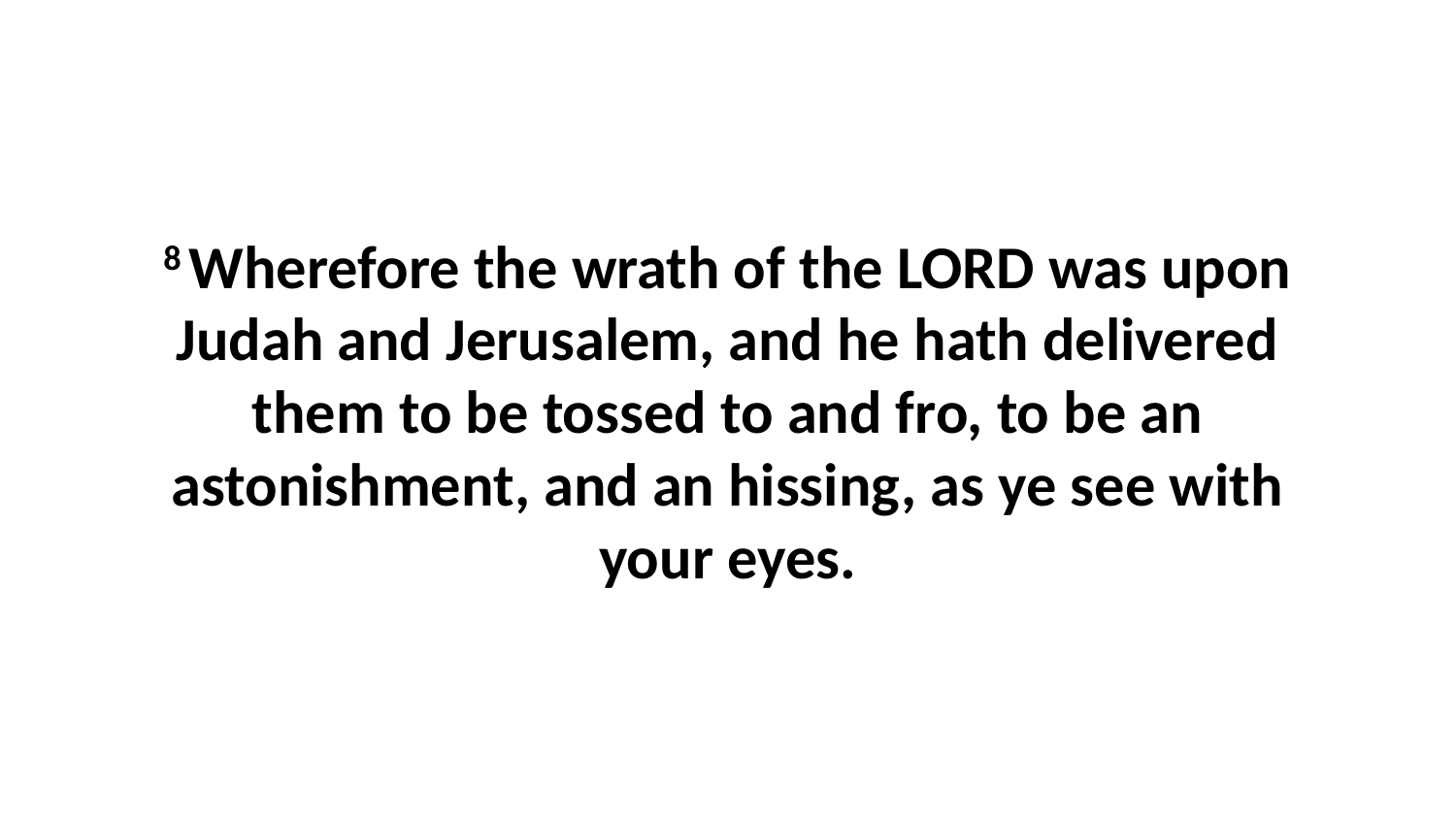

8 Wherefore the wrath of the LORD was upon Judah and Jerusalem, and he hath delivered them to be tossed to and fro, to be an astonishment, and an hissing, as ye see with your eyes.